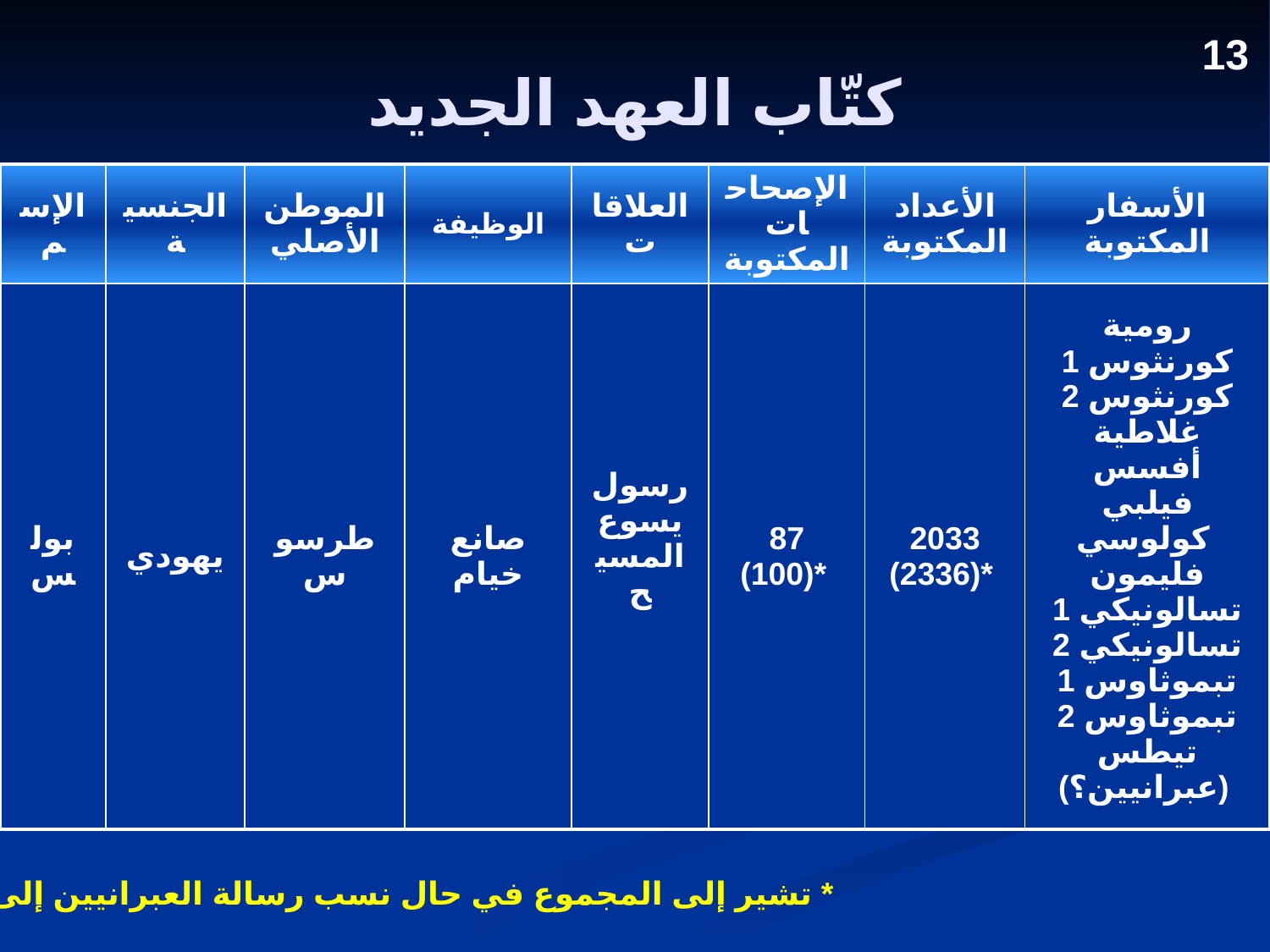

# كتّاب العهد الجديد
13
| الإسم | الجنسية | الموطن الأصلي | الوظيفة | العلاقات | الإصحاحات المكتوبة | الأعداد المكتوبة | الأسفار المكتوبة |
| --- | --- | --- | --- | --- | --- | --- | --- |
| بولس | يهودي | طرسوس | صانع خيام | رسول يسوع المسيح | 87 (100)\* | 2033 (2336)\* | رومية 1 كورنثوس 2 كورنثوس غلاطية أفسس فيلبي كولوسي فليمون 1 تسالونيكي 2 تسالونيكي 1 تبموثاوس 2 تبموثاوس تيطس (عبرانيين؟) |
* تشير إلى المجموع في حال نسب رسالة العبرانيين إلى بولس.